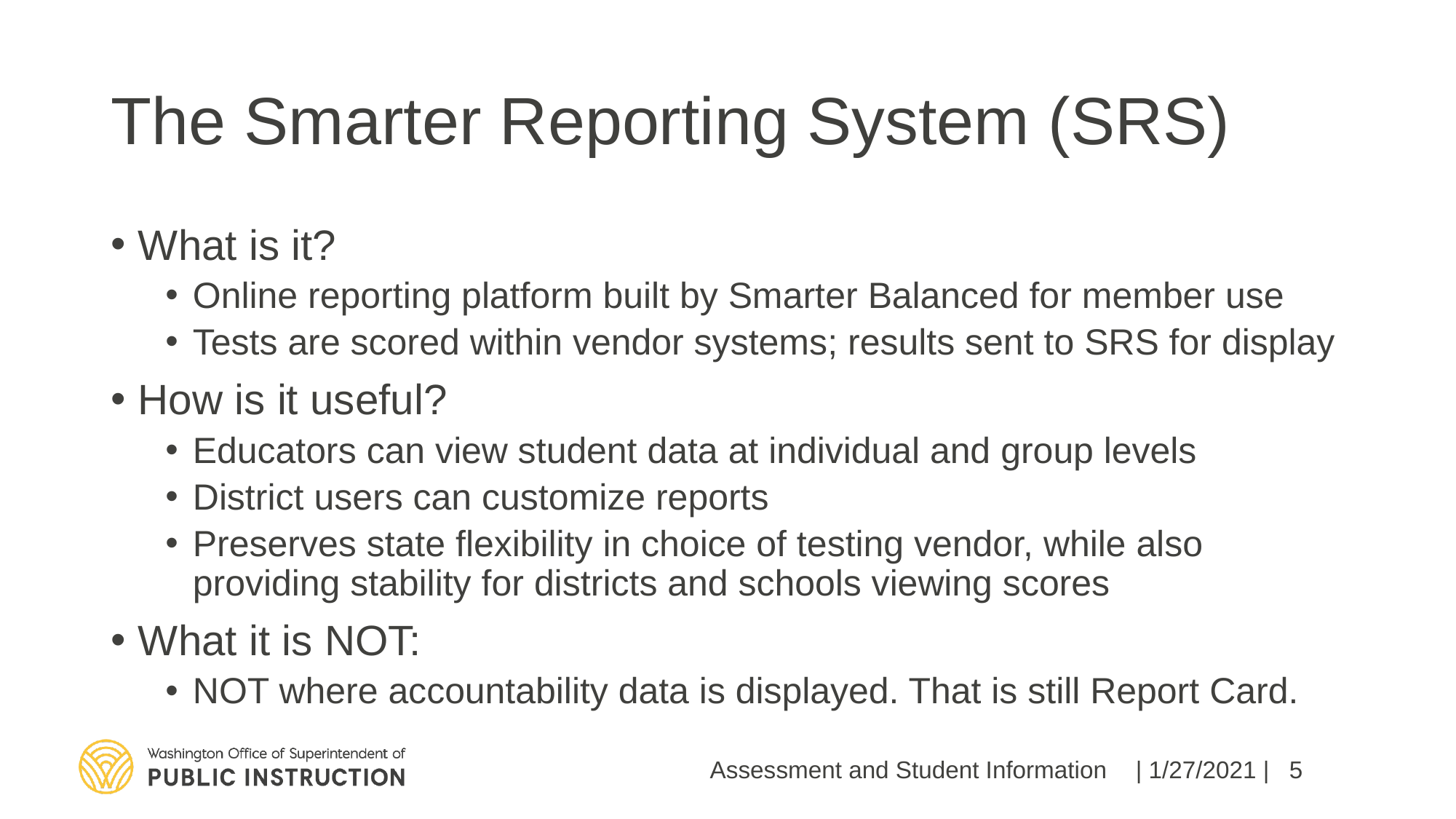

# The Smarter Reporting System (SRS)
What is it?
Online reporting platform built by Smarter Balanced for member use
Tests are scored within vendor systems; results sent to SRS for display
How is it useful?
Educators can view student data at individual and group levels
District users can customize reports
Preserves state flexibility in choice of testing vendor, while also providing stability for districts and schools viewing scores
What it is NOT:
NOT where accountability data is displayed. That is still Report Card.
Assessment and Student Information
| 1/27/2021 |
5